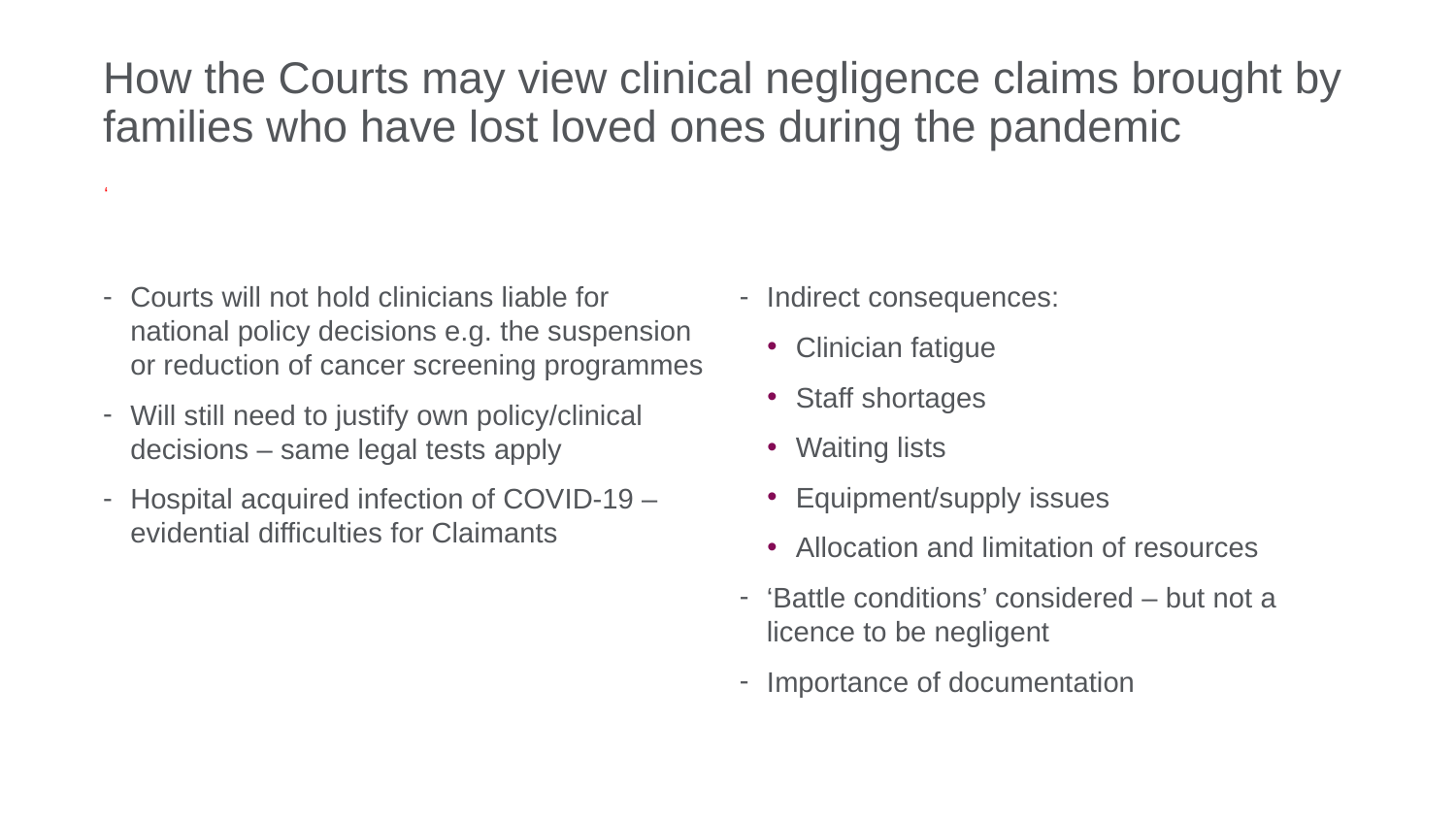

# How the Courts may view clinical negligence claims brought by families who have lost loved ones during the pandemic
‘
Courts will not hold clinicians liable for national policy decisions e.g. the suspension or reduction of cancer screening programmes
Will still need to justify own policy/clinical decisions – same legal tests apply
Hospital acquired infection of COVID-19 – evidential difficulties for Claimants

Indirect consequences:
Clinician fatigue
Staff shortages
Waiting lists
Equipment/supply issues
Allocation and limitation of resources
‘Battle conditions’ considered – but not a licence to be negligent
Importance of documentation